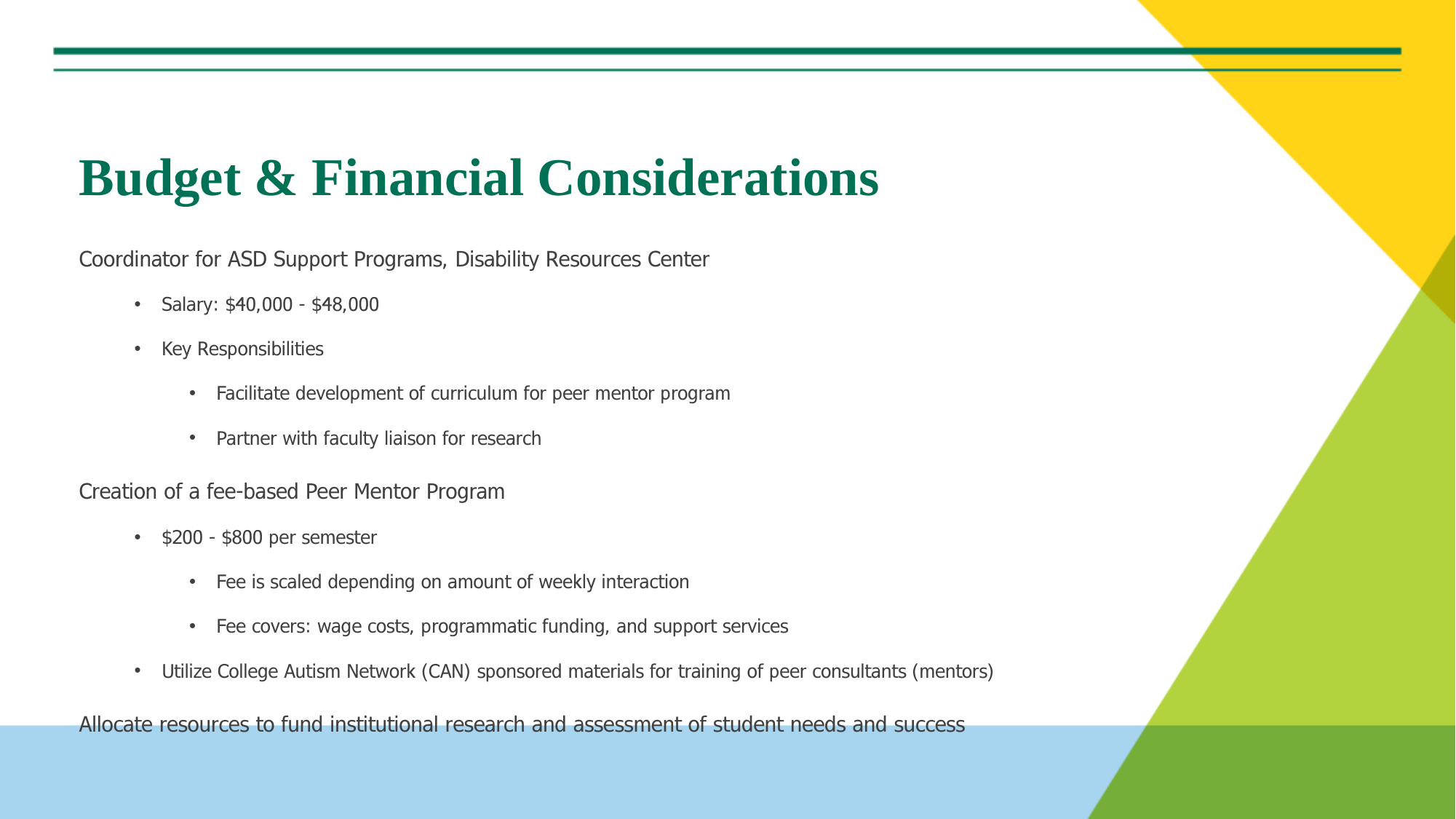

# Budget & Financial Considerations
Coordinator for ASD Support Programs, Disability Resources Center
Salary: $40,000 - $48,000
Key Responsibilities
Facilitate development of curriculum for peer mentor program
Partner with faculty liaison for research
Creation of a fee-based Peer Mentor Program
$200 - $800 per semester
Fee is scaled depending on amount of weekly interaction
Fee covers: wage costs, programmatic funding, and support services
Utilize College Autism Network (CAN) sponsored materials for training of peer consultants (mentors)
Allocate resources to fund institutional research and assessment of student needs and success